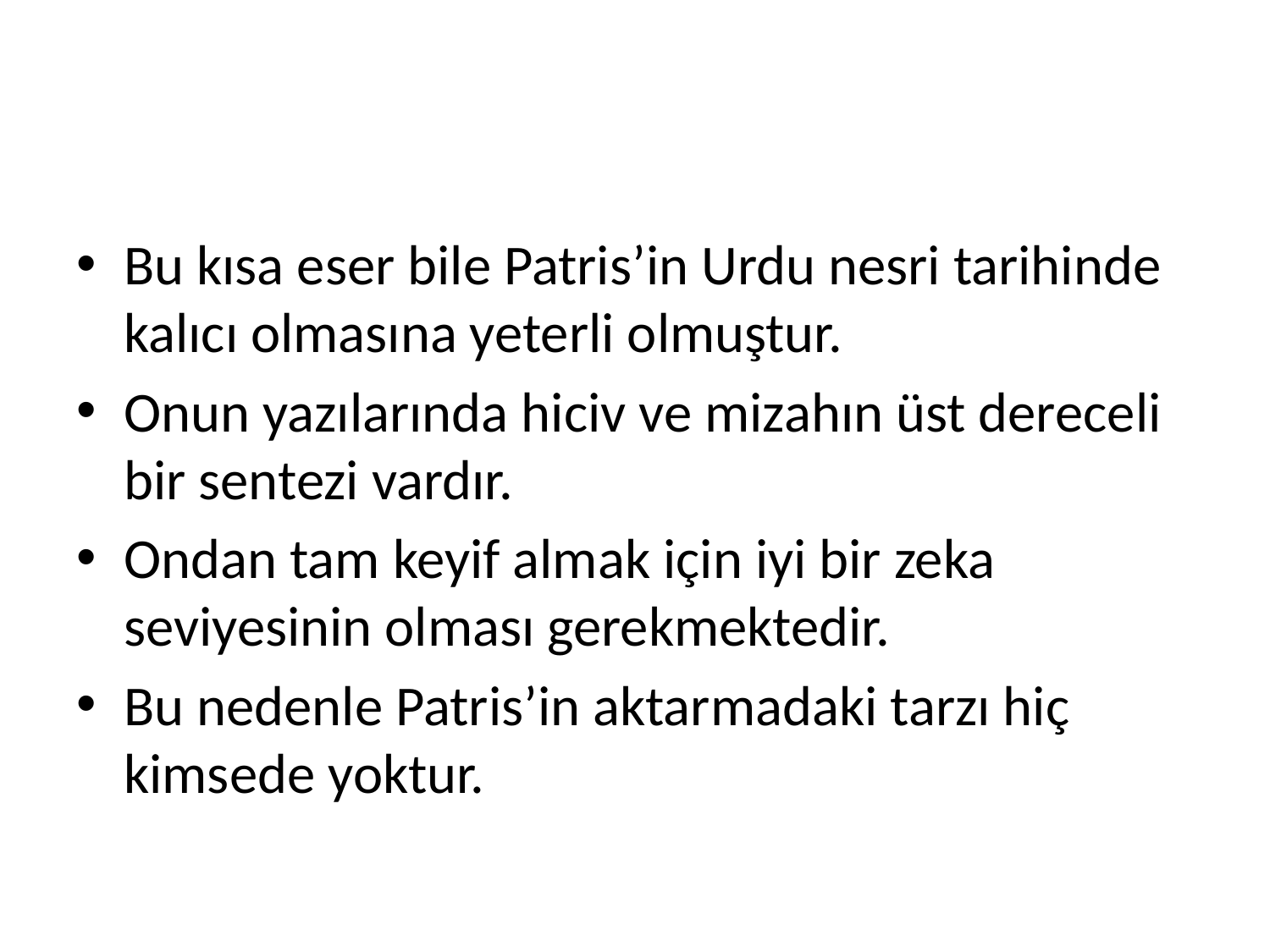

#
Bu kısa eser bile Patris’in Urdu nesri tarihinde kalıcı olmasına yeterli olmuştur.
Onun yazılarında hiciv ve mizahın üst dereceli bir sentezi vardır.
Ondan tam keyif almak için iyi bir zeka seviyesinin olması gerekmektedir.
Bu nedenle Patris’in aktarmadaki tarzı hiç kimsede yoktur.